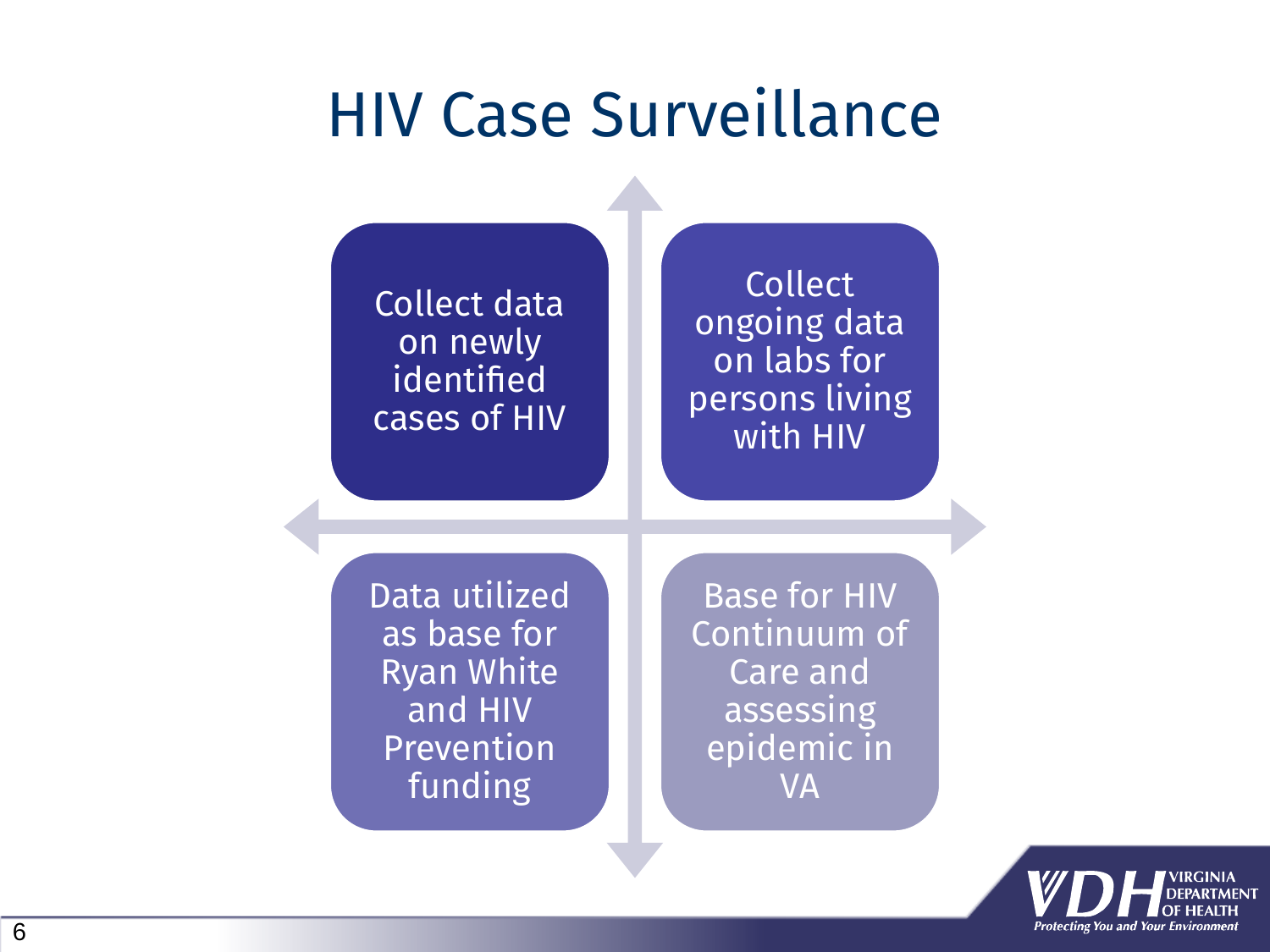

# HIV Case Surveillance
Collect data on newly identified cases of HIV
Collect ongoing data on labs for persons living with HIV
Data utilized as base for Ryan White and HIV Prevention funding
Base for HIV Continuum of Care and assessing epidemic in VA